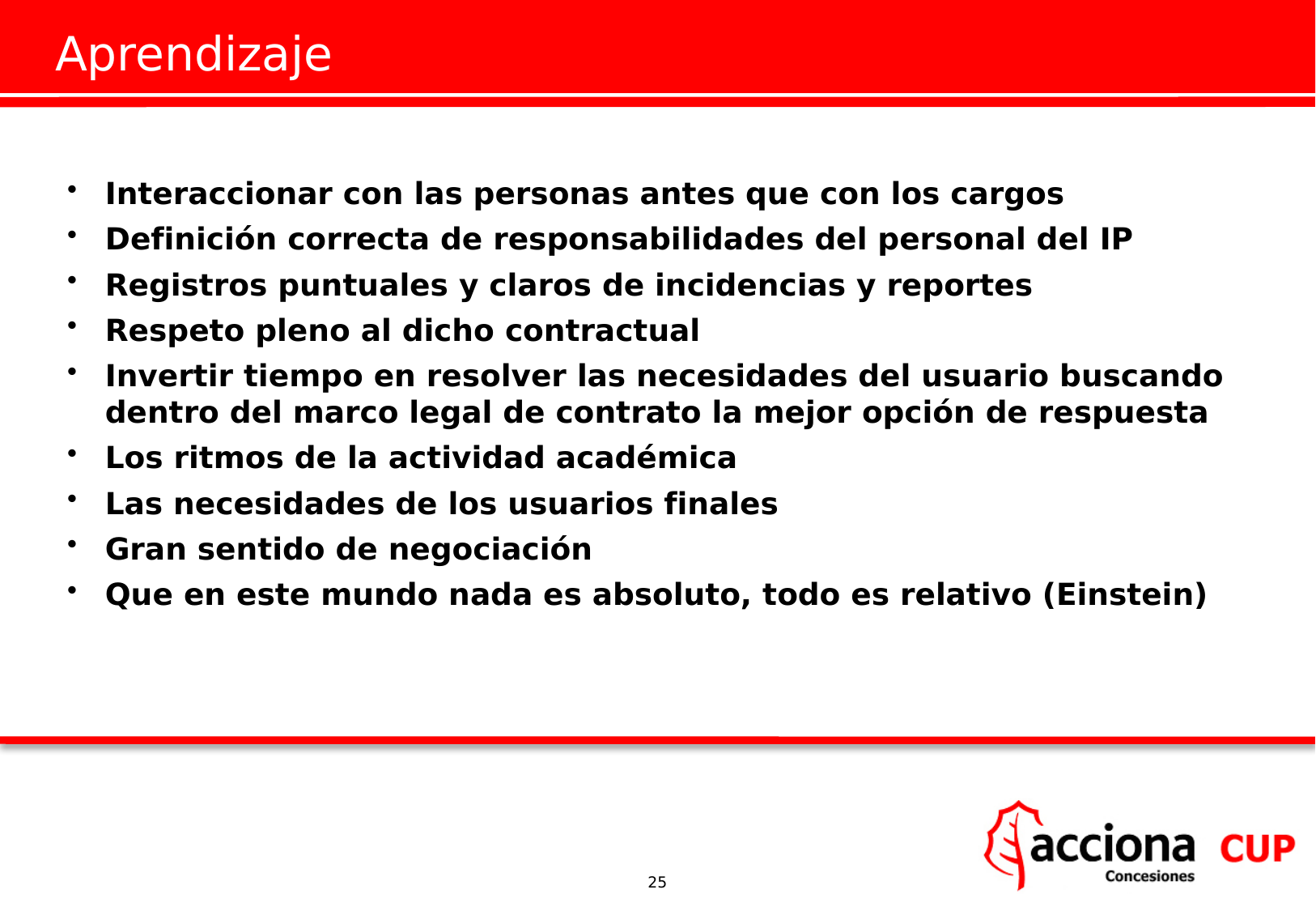

# Aprendizaje
Interaccionar con las personas antes que con los cargos
Definición correcta de responsabilidades del personal del IP
Registros puntuales y claros de incidencias y reportes
Respeto pleno al dicho contractual
Invertir tiempo en resolver las necesidades del usuario buscando dentro del marco legal de contrato la mejor opción de respuesta
Los ritmos de la actividad académica
Las necesidades de los usuarios finales
Gran sentido de negociación
Que en este mundo nada es absoluto, todo es relativo (Einstein)